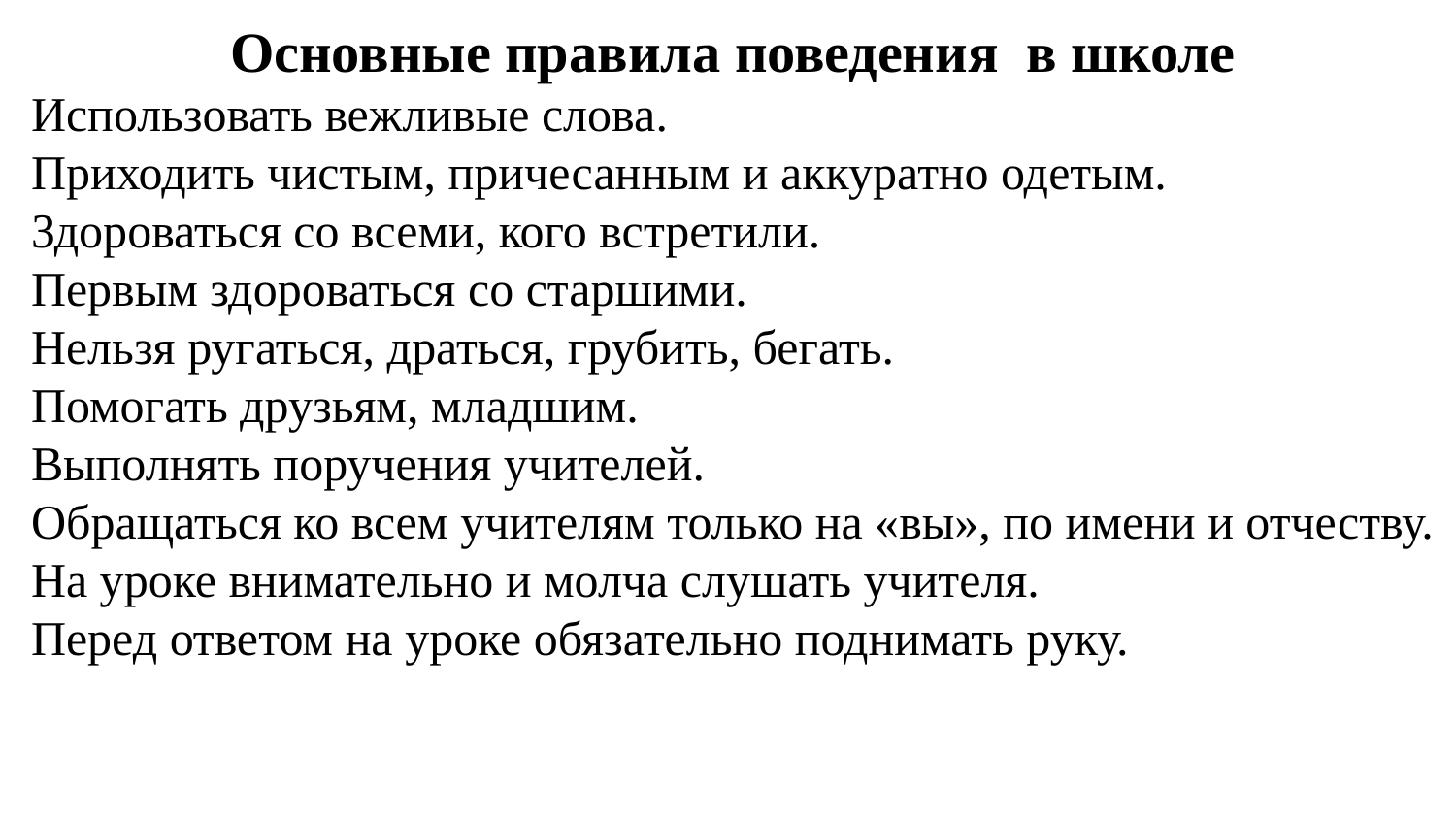

Основные правила поведения  в школе
Использовать вежливые слова.
Приходить чистым, причесанным и аккуратно одетым.
Здороваться со всеми, кого встретили.
Первым здороваться со старшими.
Нельзя ругаться, драться, грубить, бегать.
Помогать друзьям, младшим.
Выполнять поручения учителей.
Обращаться ко всем учителям только на «вы», по имени и отчеству.
На уроке внимательно и молча слушать учителя.
Перед ответом на уроке обязательно поднимать руку.